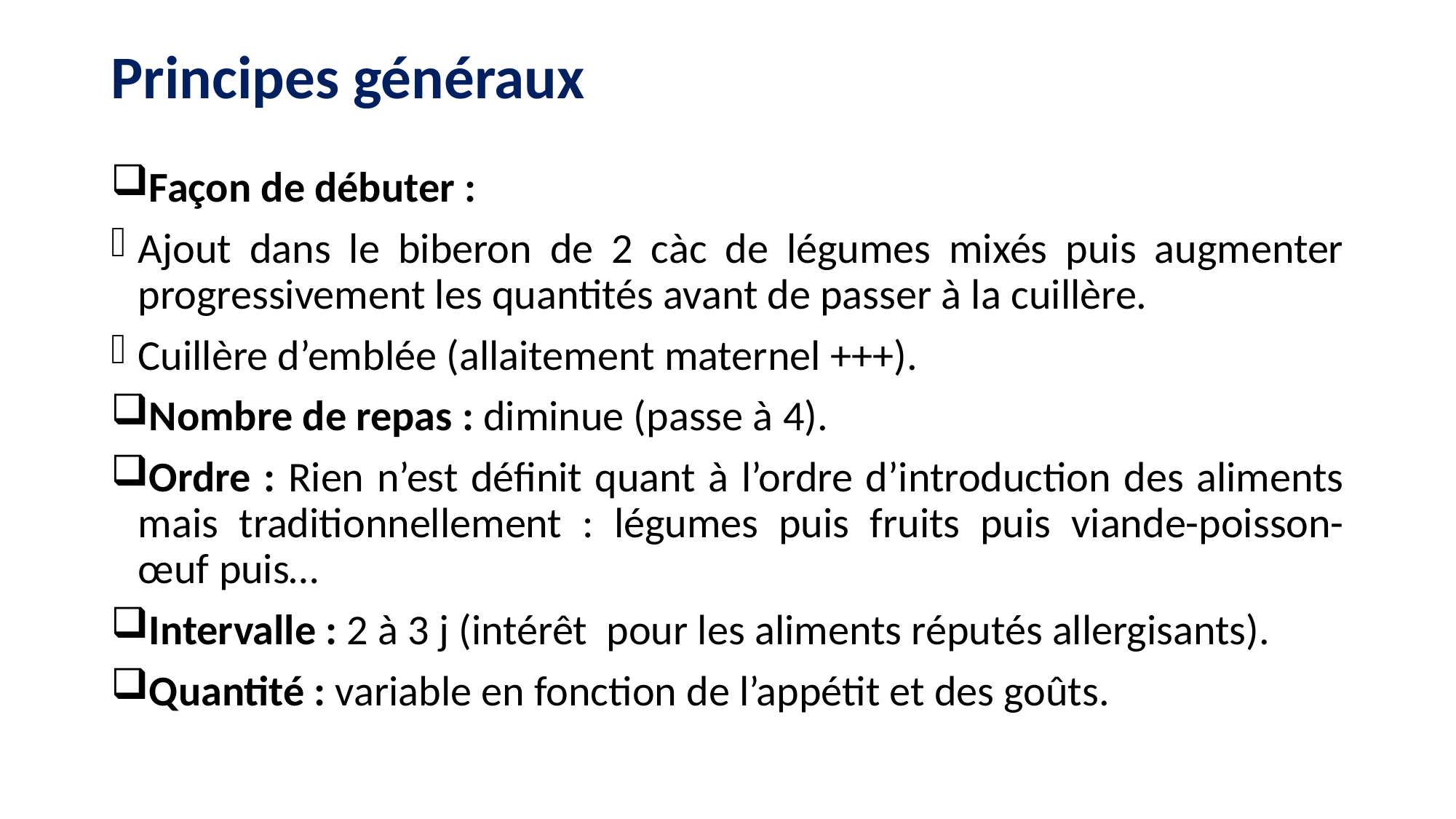

# Principes généraux
Façon de débuter :
Ajout dans le biberon de 2 càc de légumes mixés puis augmenter progressivement les quantités avant de passer à la cuillère.
Cuillère d’emblée (allaitement maternel +++).
Nombre de repas : diminue (passe à 4).
Ordre : Rien n’est définit quant à l’ordre d’introduction des aliments mais traditionnellement : légumes puis fruits puis viande-poisson- œuf puis…
Intervalle : 2 à 3 j (intérêt  pour les aliments réputés allergisants).
Quantité : variable en fonction de l’appétit et des goûts.